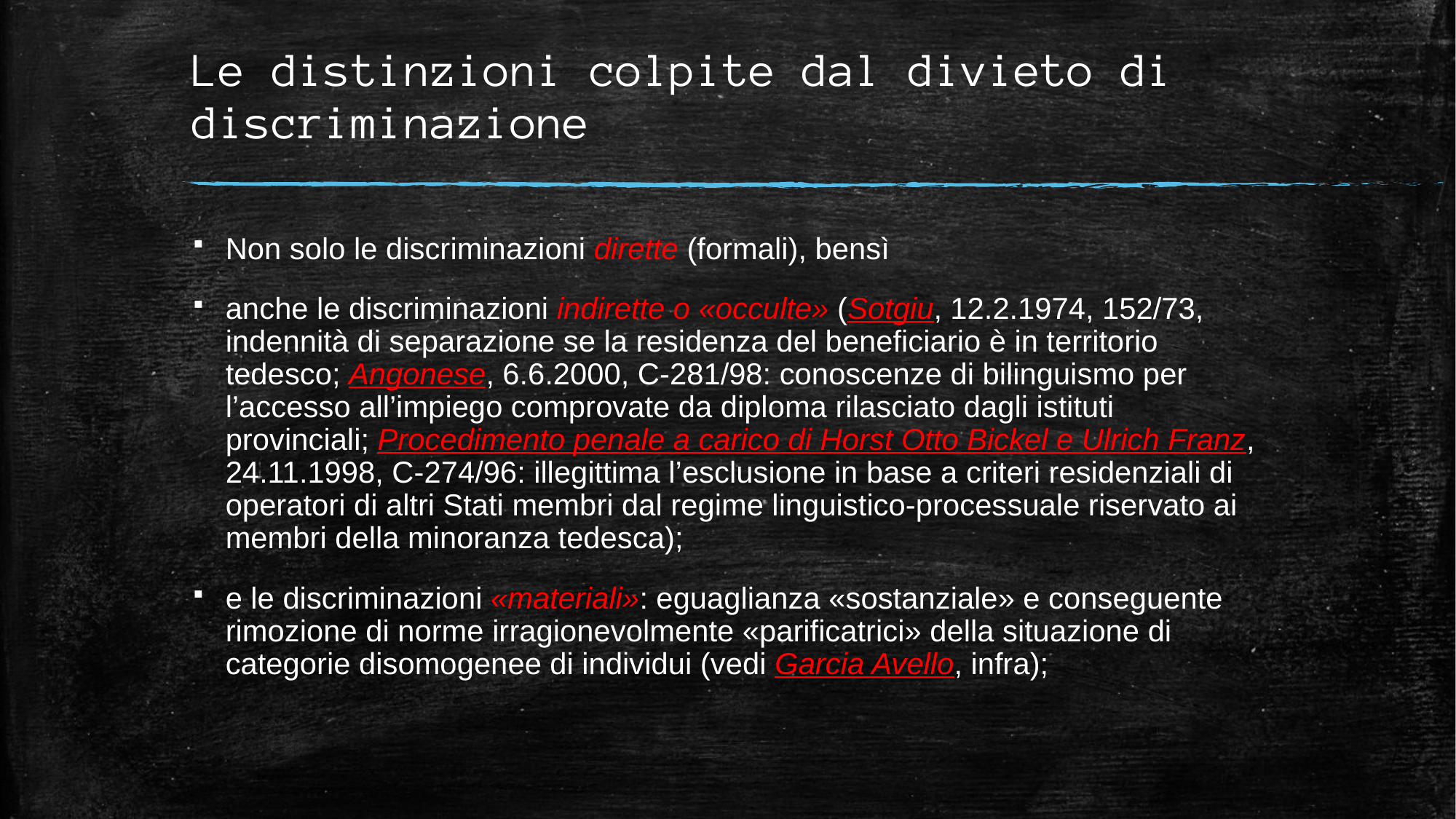

# Le distinzioni colpite dal divieto di discriminazione
Non solo le discriminazioni dirette (formali), bensì
anche le discriminazioni indirette o «occulte» (Sotgiu, 12.2.1974, 152/73, indennità di separazione se la residenza del beneficiario è in territorio tedesco; Angonese, 6.6.2000, C-281/98: conoscenze di bilinguismo per l’accesso all’impiego comprovate da diploma rilasciato dagli istituti provinciali; Procedimento penale a carico di Horst Otto Bickel e Ulrich Franz, 24.11.1998, C-274/96: illegittima l’esclusione in base a criteri residenziali di operatori di altri Stati membri dal regime linguistico-processuale riservato ai membri della minoranza tedesca);
e le discriminazioni «materiali»: eguaglianza «sostanziale» e conseguente rimozione di norme irragionevolmente «parificatrici» della situazione di categorie disomogenee di individui (vedi Garcia Avello, infra);